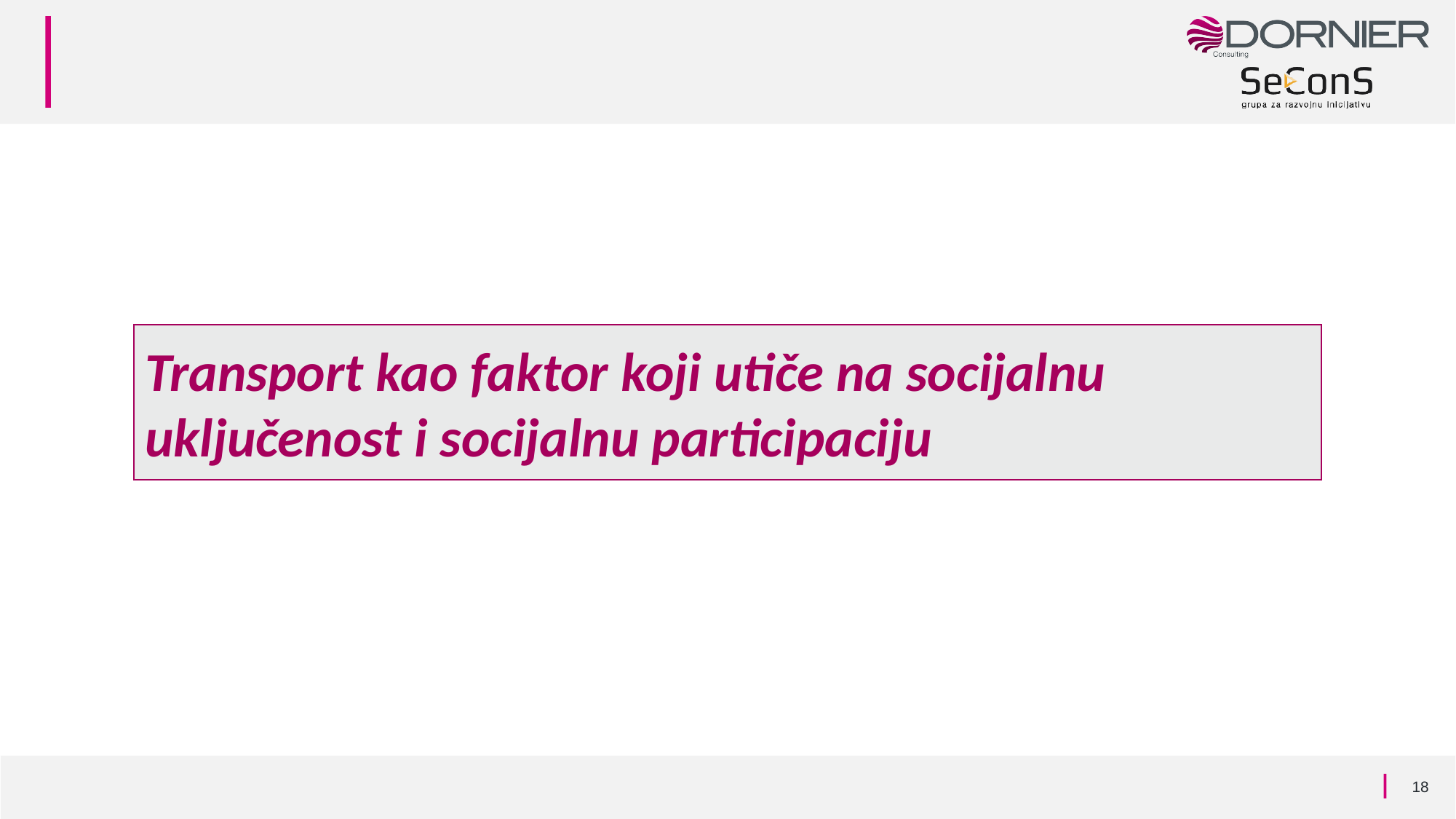

# Transport kao faktor koji utiče na socijalnu uključenost i socijalnu participaciju
18